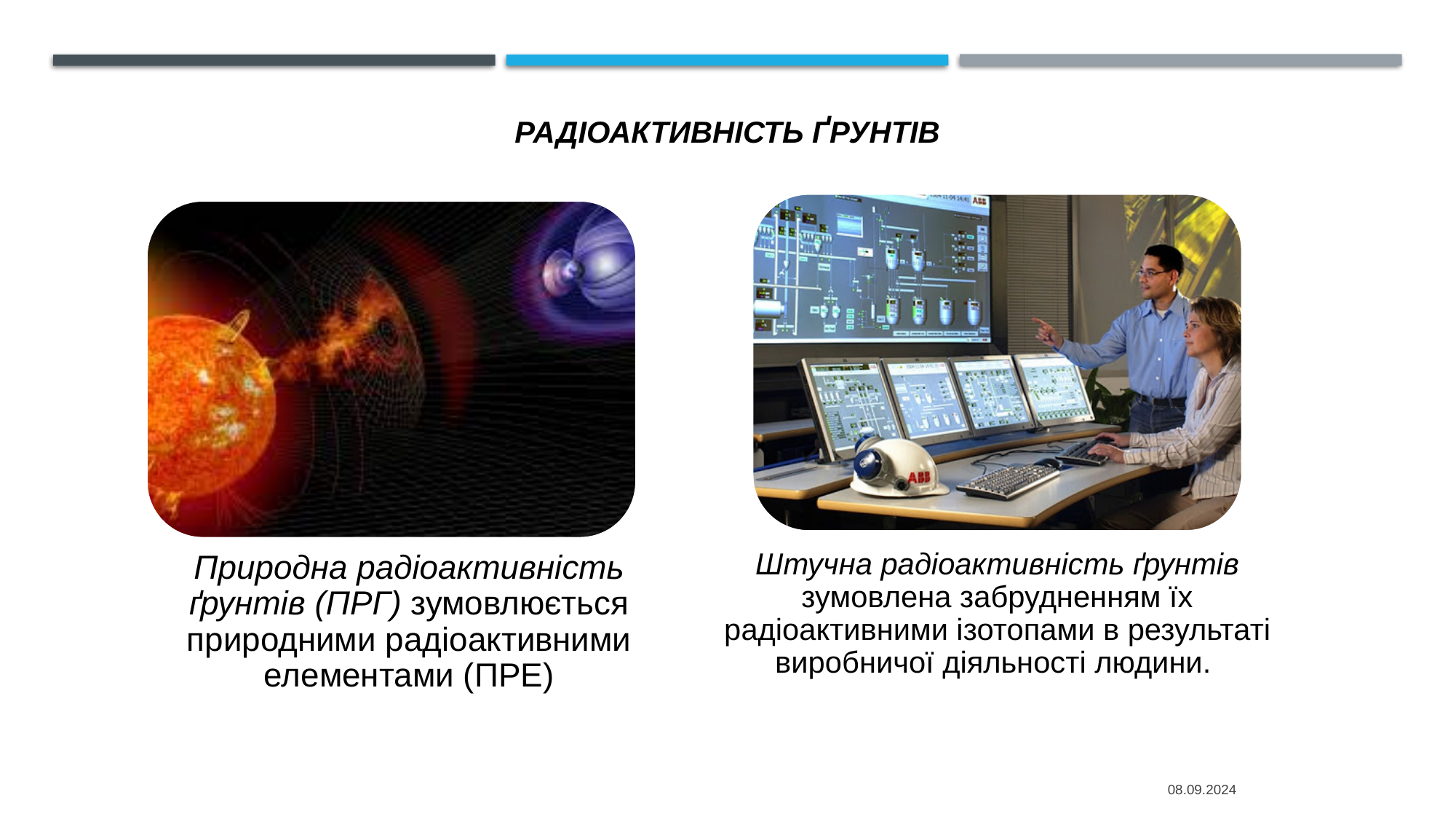

# Радіоактивність ґрунтів
Природна радіоактивність ґрунтів (ПРГ) зумовлюється природними радіоактивними елементами (ПРЕ)
Штучна радіоактивність ґрунтів зумовлена забрудненням їх радіоактивними ізотопами в результаті виробничої діяльності людини.
08.09.2024